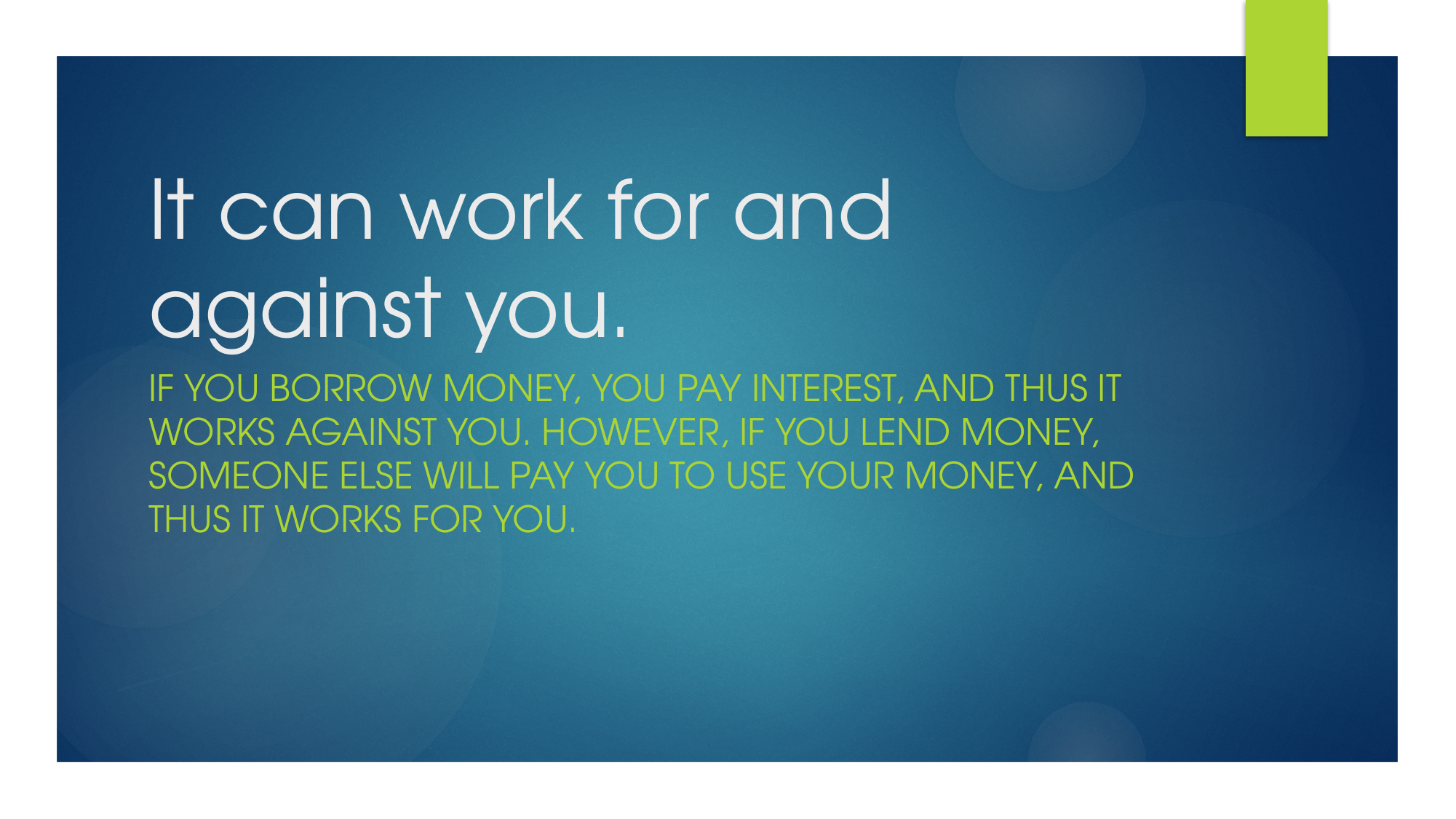

# It can work for and against you.
If you borrow money, you pay interest, and thus it works against you. However, if you lend money, someone else will pay you to use your money, and thus it works for you.